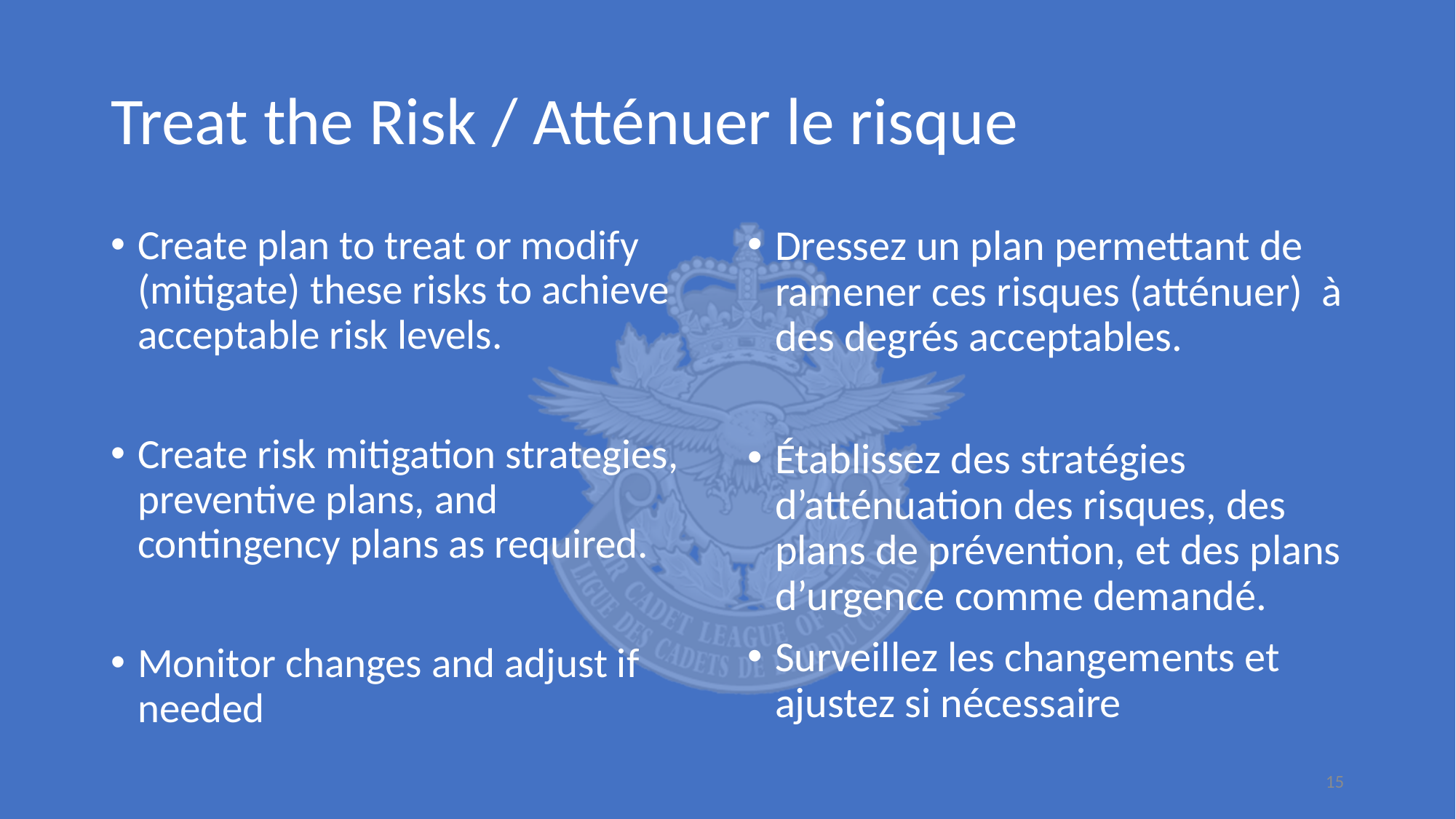

# Treat the Risk / Atténuer le risque
Create plan to treat or modify (mitigate) these risks to achieve acceptable risk levels.

Create risk mitigation strategies, preventive plans, and contingency plans as required.

Monitor changes and adjust if needed
Dressez un plan permettant de ramener ces risques (atténuer)  à des degrés acceptables.

Établissez des stratégies d’atténuation des risques, des plans de prévention, et des plans d’urgence comme demandé.
Surveillez les changements et ajustez si nécessaire
15